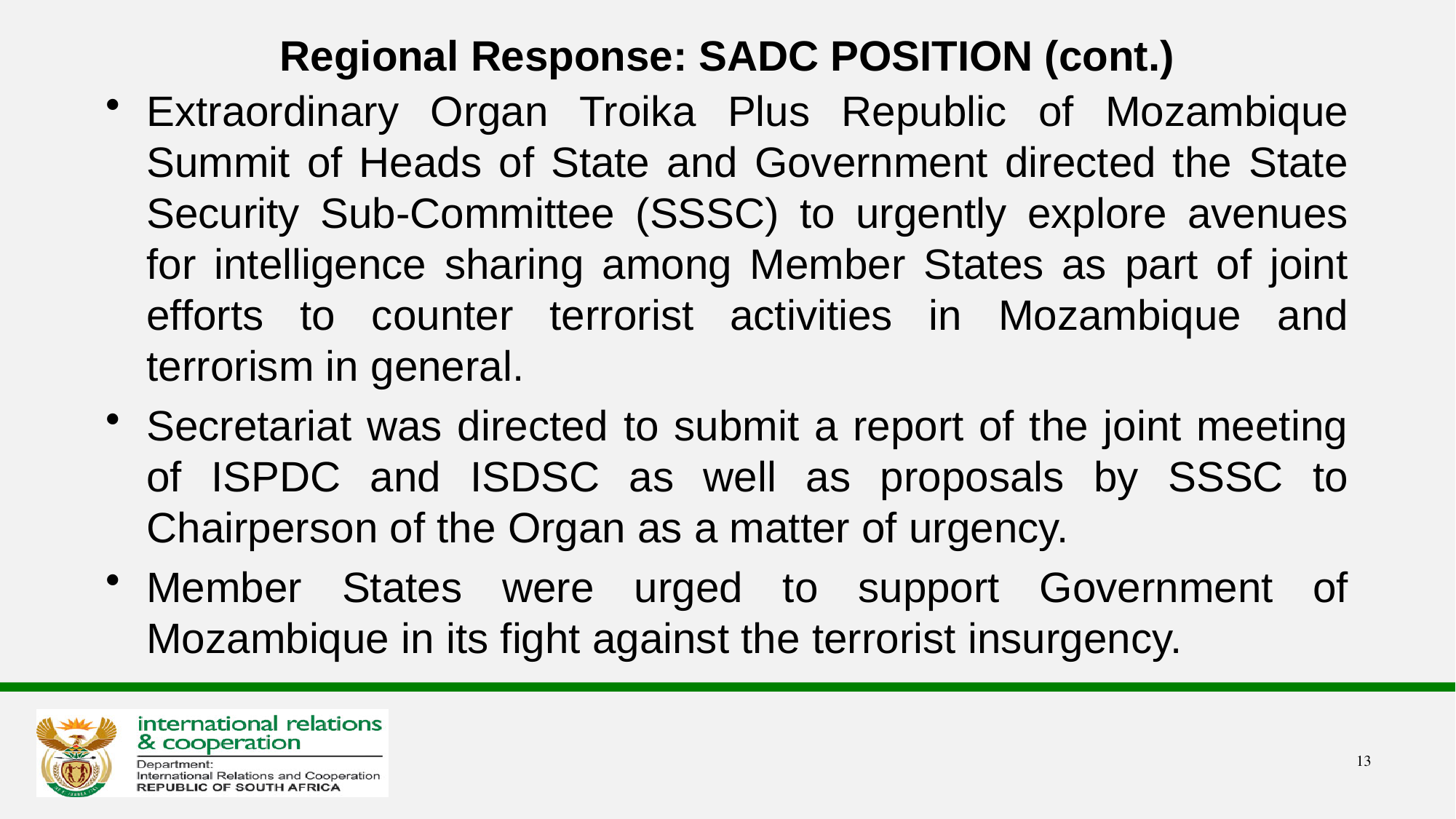

# Regional Response: SADC POSITION (cont.)
Extraordinary Organ Troika Plus Republic of Mozambique Summit of Heads of State and Government directed the State Security Sub-Committee (SSSC) to urgently explore avenues for intelligence sharing among Member States as part of joint efforts to counter terrorist activities in Mozambique and terrorism in general.
Secretariat was directed to submit a report of the joint meeting of ISPDC and ISDSC as well as proposals by SSSC to Chairperson of the Organ as a matter of urgency.
Member States were urged to support Government of Mozambique in its fight against the terrorist insurgency.

13